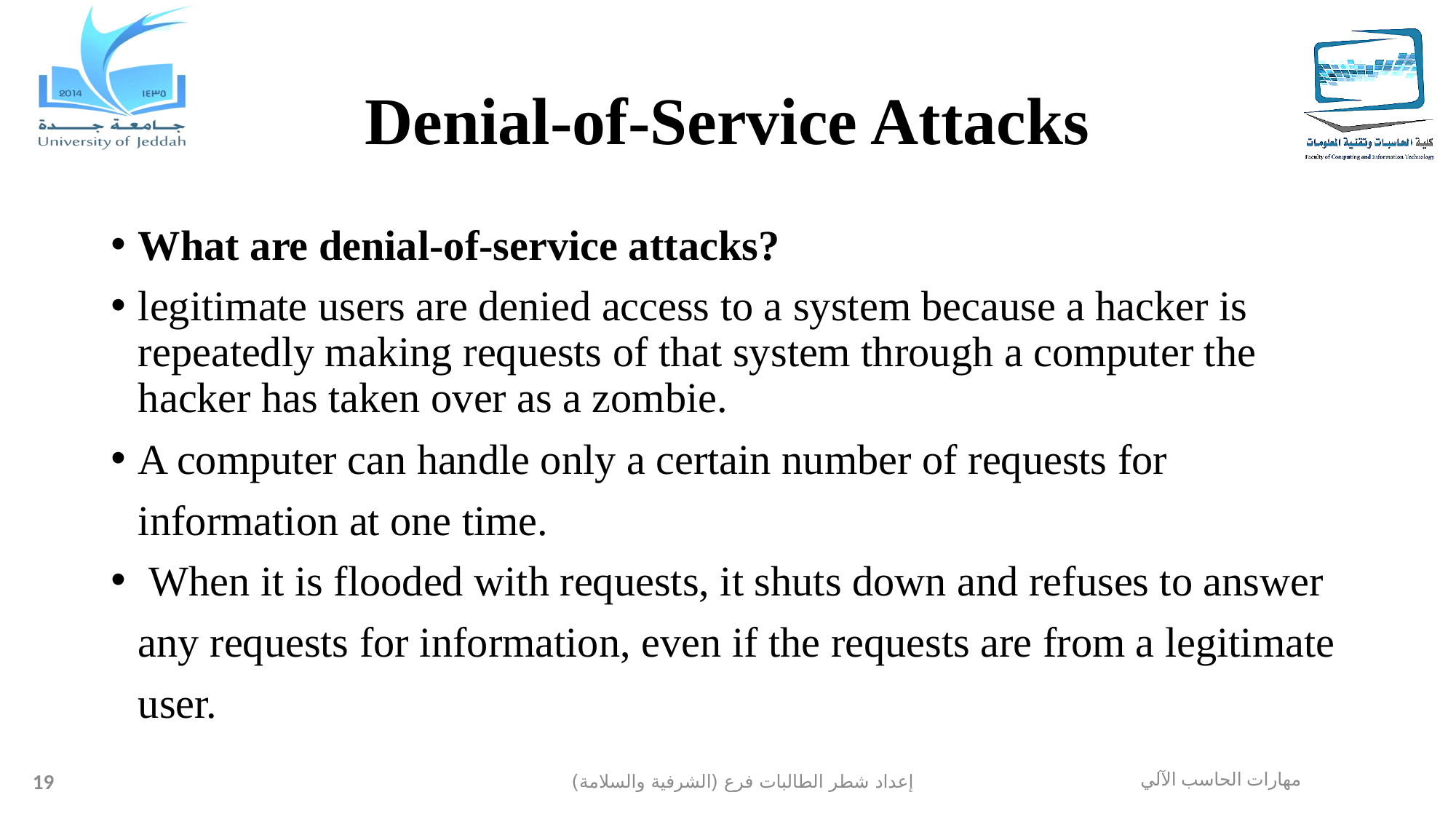

# Denial-of-Service Attacks
What are denial-of-service attacks?
legitimate users are denied access to a system because a hacker is repeatedly making requests of that system through a computer the hacker has taken over as a zombie.
A computer can handle only a certain number of requests for information at one time.
 When it is flooded with requests, it shuts down and refuses to answer any requests for information, even if the requests are from a legitimate user.

19
إعداد شطر الطالبات فرع (الشرفية والسلامة)